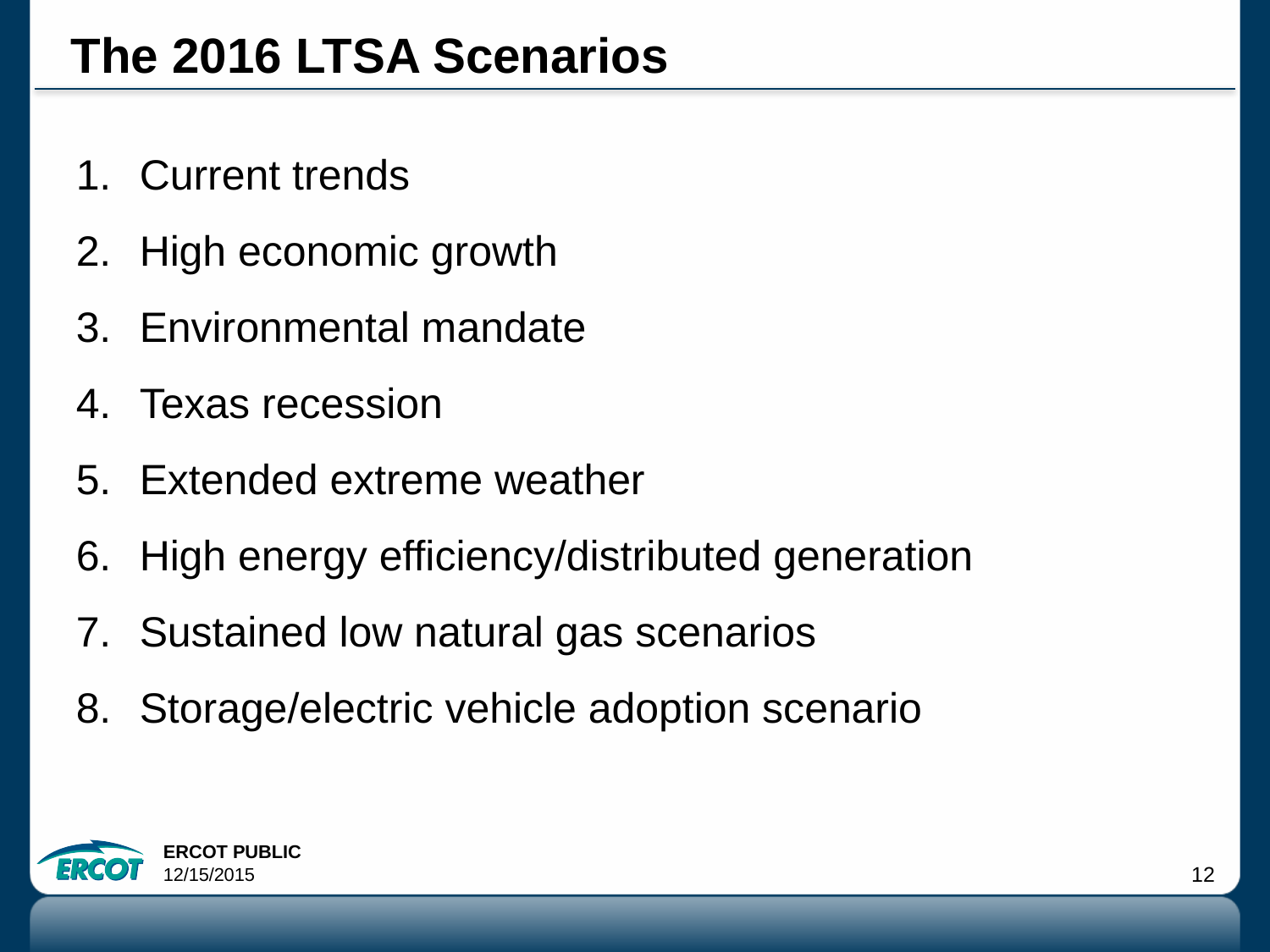

# The 2016 LTSA Scenarios
Current trends
High economic growth
Environmental mandate
Texas recession
Extended extreme weather
High energy efficiency/distributed generation
Sustained low natural gas scenarios
Storage/electric vehicle adoption scenario